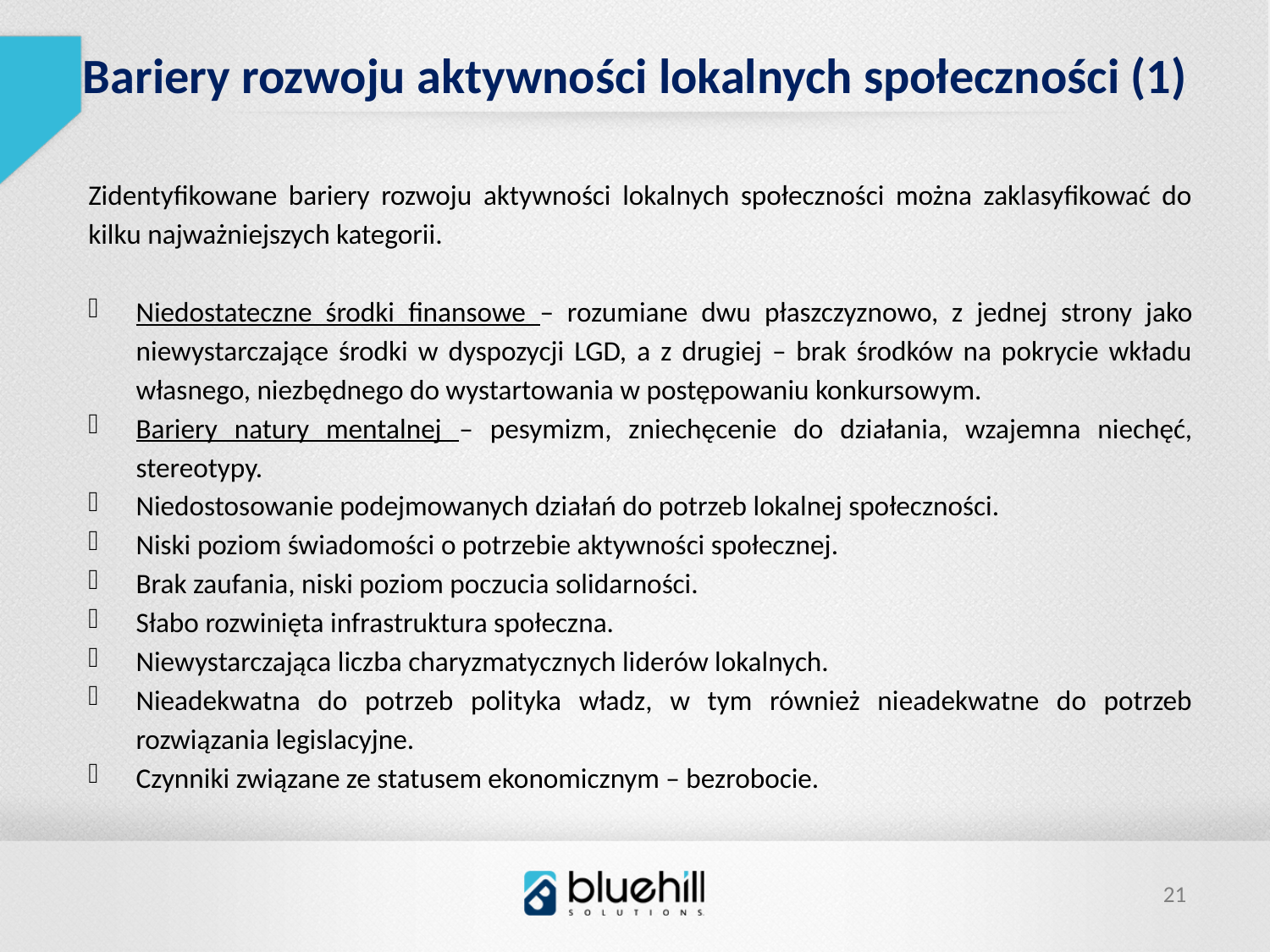

Bariery rozwoju aktywności lokalnych społeczności (1)
Zidentyfikowane bariery rozwoju aktywności lokalnych społeczności można zaklasyfikować do kilku najważniejszych kategorii.

Niedostateczne środki finansowe – rozumiane dwu płaszczyznowo, z jednej strony jako niewystarczające środki w dyspozycji LGD, a z drugiej – brak środków na pokrycie wkładu własnego, niezbędnego do wystartowania w postępowaniu konkursowym.
Bariery natury mentalnej – pesymizm, zniechęcenie do działania, wzajemna niechęć, stereotypy.
Niedostosowanie podejmowanych działań do potrzeb lokalnej społeczności.
Niski poziom świadomości o potrzebie aktywności społecznej.
Brak zaufania, niski poziom poczucia solidarności.
Słabo rozwinięta infrastruktura społeczna.
Niewystarczająca liczba charyzmatycznych liderów lokalnych.
Nieadekwatna do potrzeb polityka władz, w tym również nieadekwatne do potrzeb rozwiązania legislacyjne.
Czynniki związane ze statusem ekonomicznym – bezrobocie.